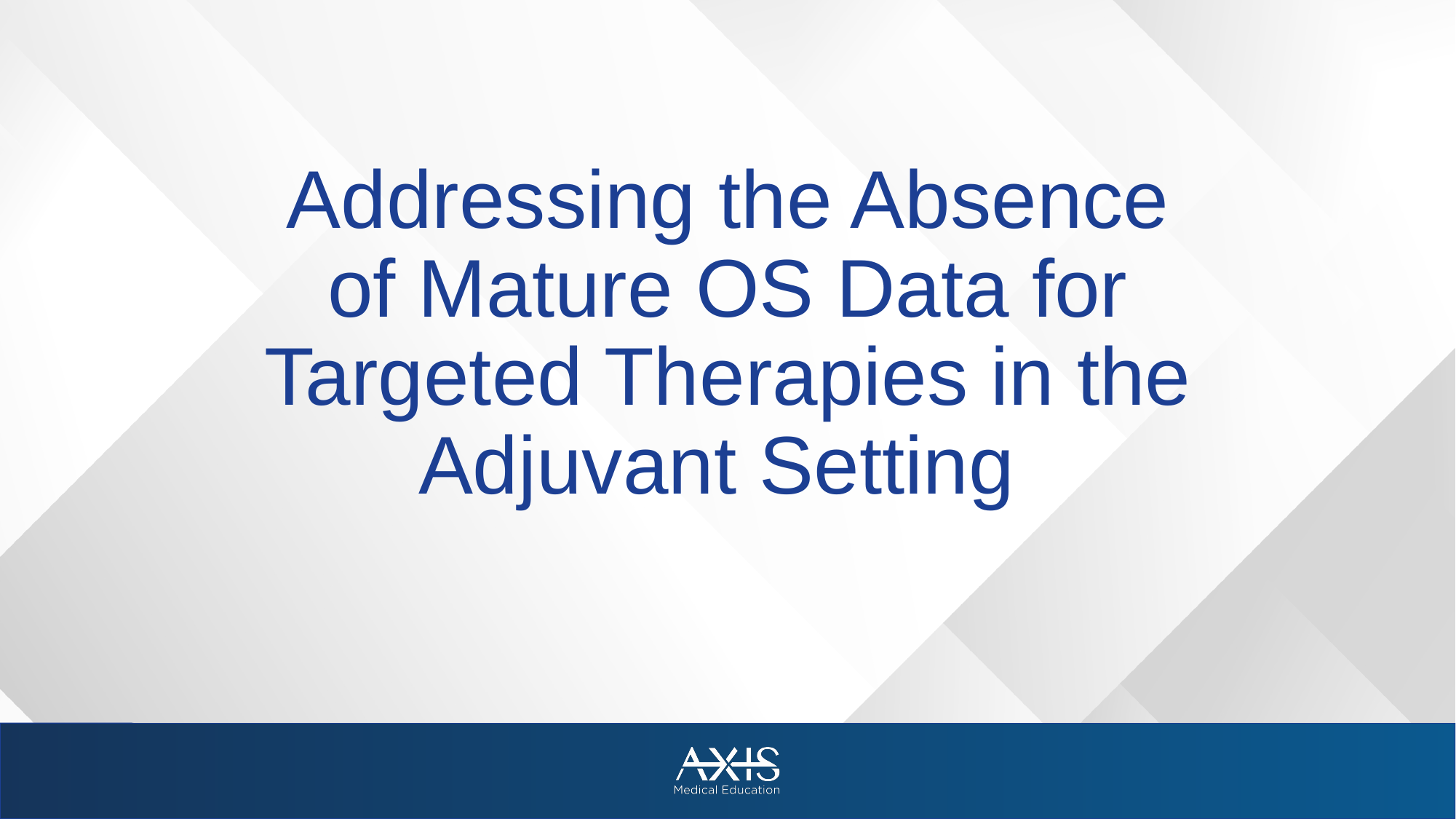

# Addressing the Absence of Mature OS Data for Targeted Therapies in the Adjuvant Setting